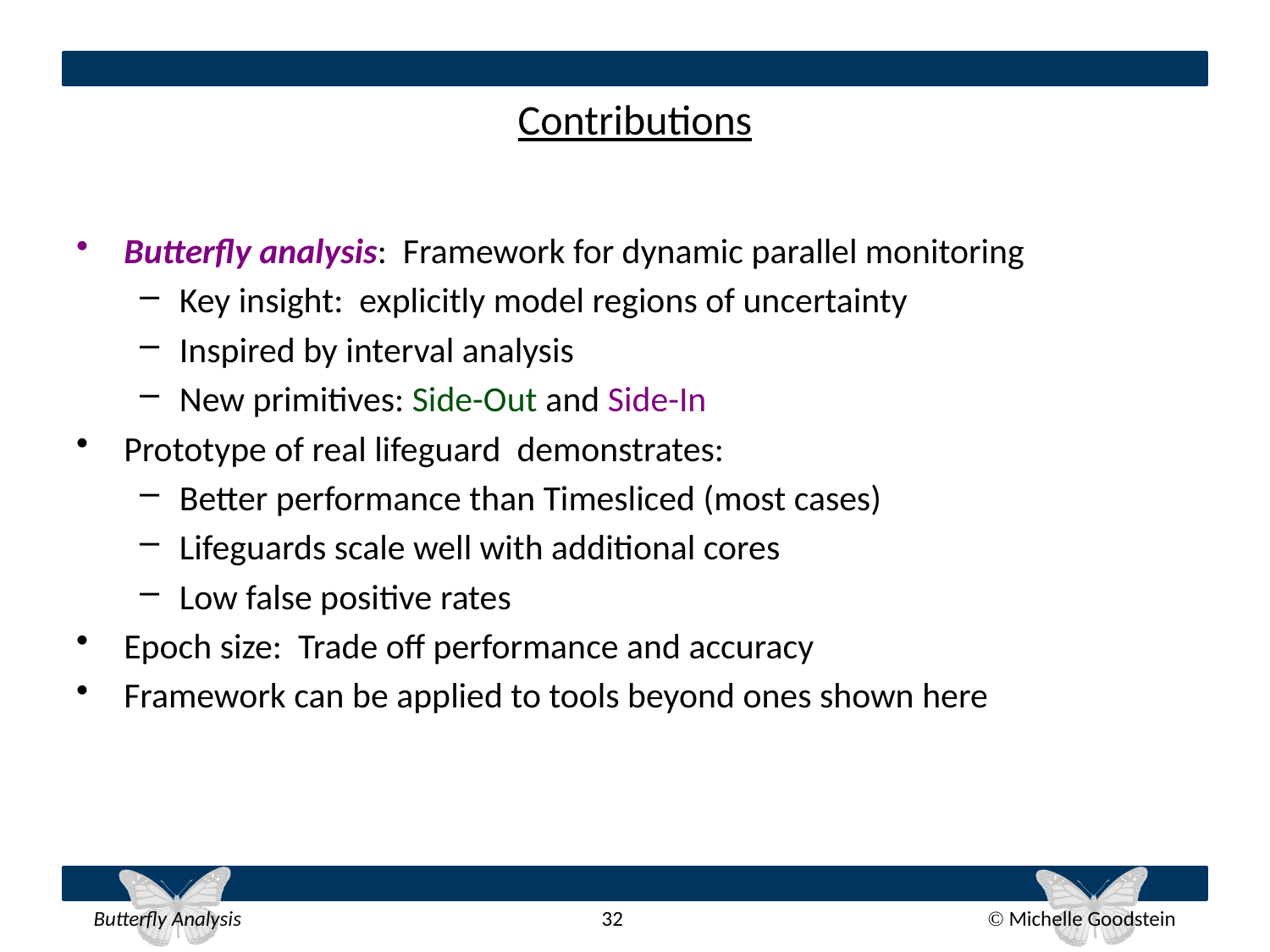

# Contributions
Butterfly analysis:  Framework for dynamic parallel monitoring
Key insight:  explicitly model regions of uncertainty
Inspired by interval analysis
New primitives: Side-Out and Side-In
Prototype of real lifeguard  demonstrates:
Better performance than Timesliced (most cases)
Lifeguards scale well with additional cores
Low false positive rates
Epoch size:  Trade off performance and accuracy
Framework can be applied to tools beyond ones shown here